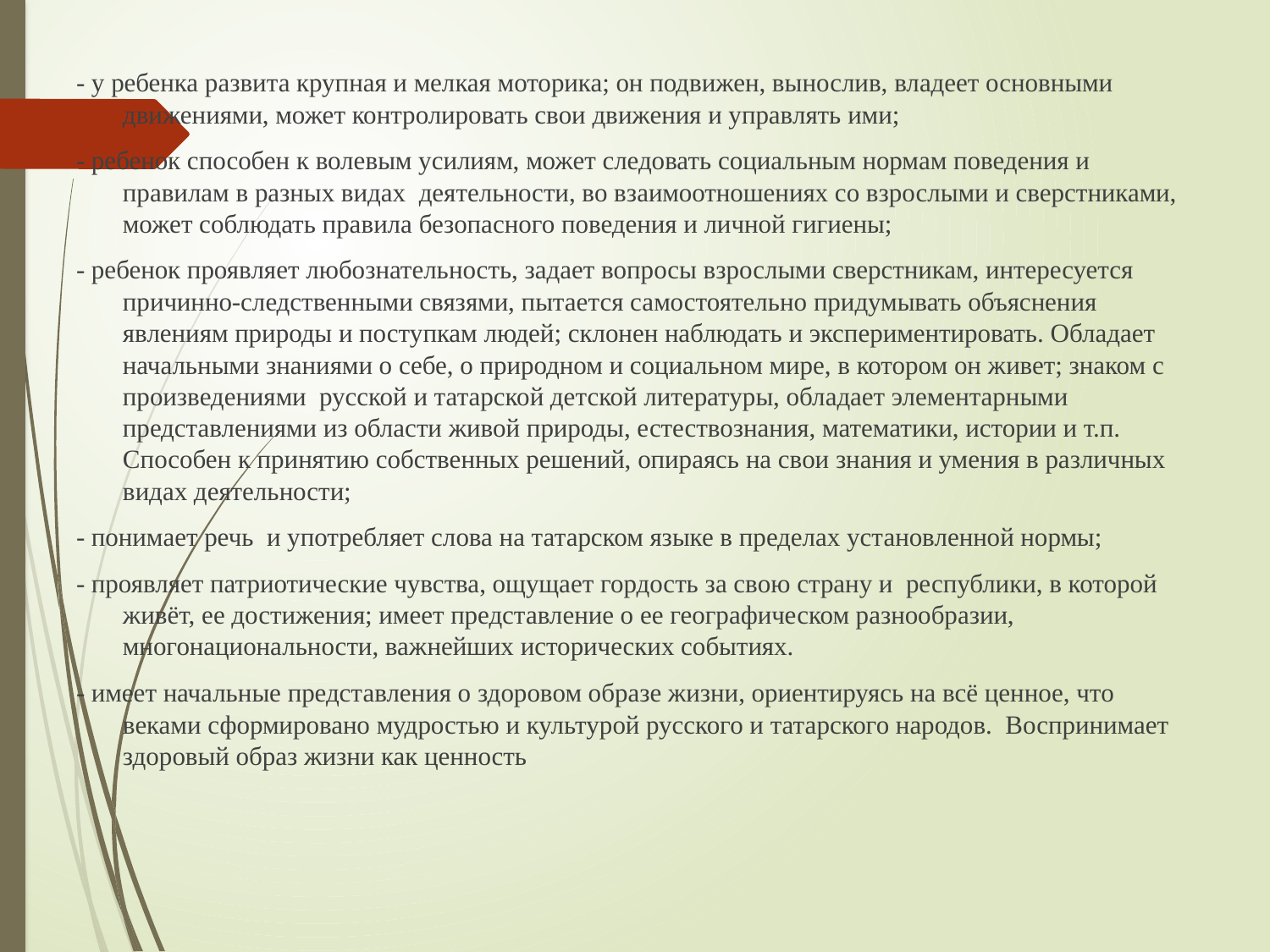

#
- у ребенка развита крупная и мелкая моторика; он подвижен, вынослив, владеет основными движениями, может контролировать свои движения и управлять ими;
- ребенок способен к волевым усилиям, может следовать социальным нормам поведения и правилам в разных видах  деятельности, во взаимоотношениях со взрослыми и сверстниками, может соблюдать правила безопасного поведения и личной гигиены;
- ребенок проявляет любознательность, задает вопросы взрослыми сверстникам, интересуется причинно-следственными связями, пытается самостоятельно придумывать объяснения явлениям природы и поступкам людей; склонен наблюдать и экспериментировать. Обладает начальными знаниями о себе, о природном и социальном мире, в котором он живет; знаком с произведениями  русской и татарской детской литературы, обладает элементарными представлениями из области живой природы, естествознания, математики, истории и т.п. Способен к принятию собственных решений, опираясь на свои знания и умения в различных видах деятельности;
- понимает речь  и употребляет слова на татарском языке в пределах установленной нормы;
- проявляет патриотические чувства, ощущает гордость за свою страну и  республики, в которой живёт, ее достижения; имеет представление о ее географическом разнообразии, многонациональности, важнейших исторических событиях.
- имеет начальные представления о здоровом образе жизни, ориентируясь на всё ценное, что веками сформировано мудростью и культурой русского и татарского народов.  Воспринимает здоровый образ жизни как ценность